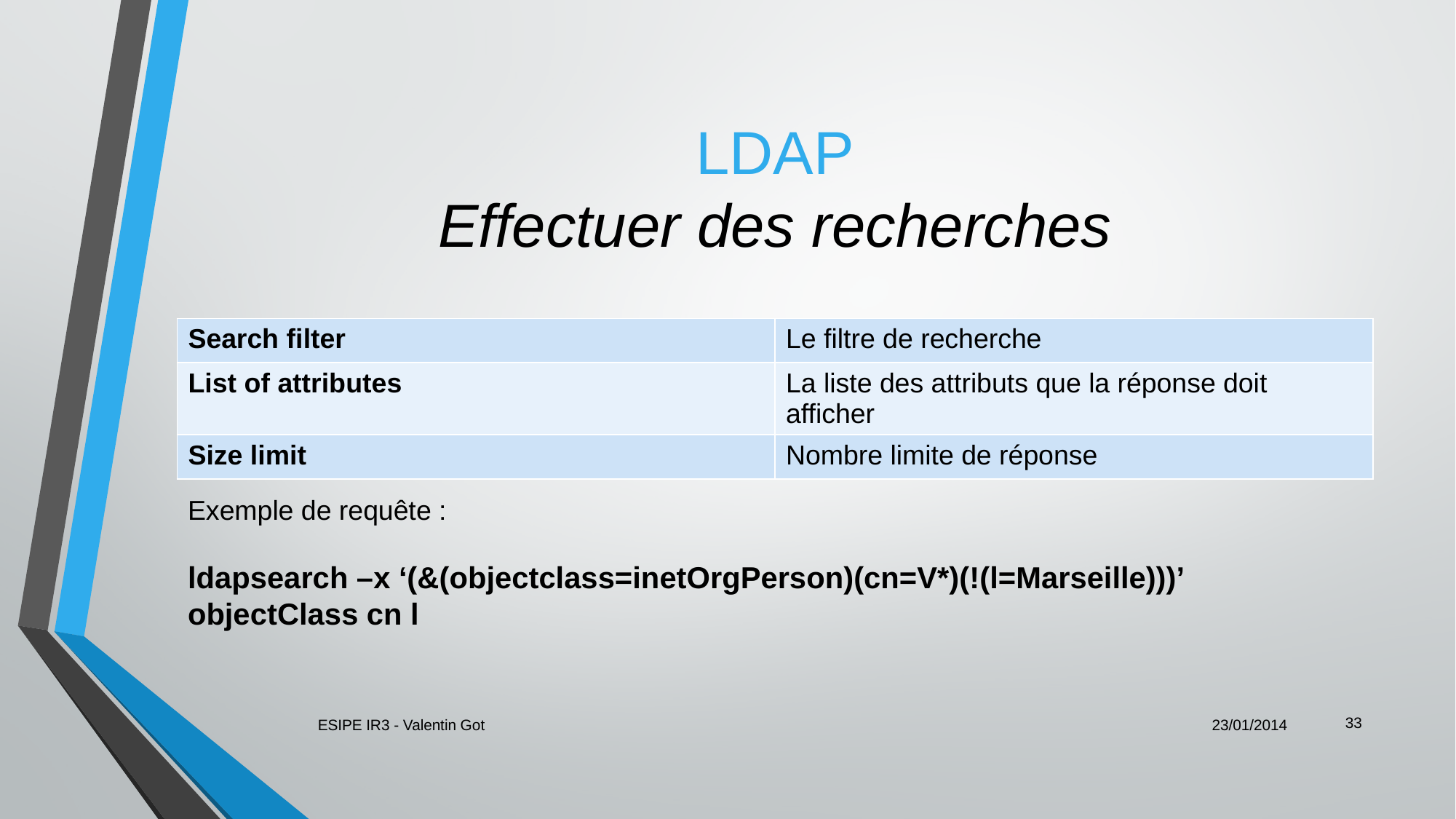

# LDAP Effectuer des recherches
| Search filter | Le filtre de recherche |
| --- | --- |
| List of attributes | La liste des attributs que la réponse doit afficher |
| Size limit | Nombre limite de réponse |
Exemple de requête :

ldapsearch –x ‘(&(objectclass=inetOrgPerson)(cn=V*)(!(l=Marseille)))’ objectClass cn l
33
ESIPE IR3 - Valentin Got
23/01/2014